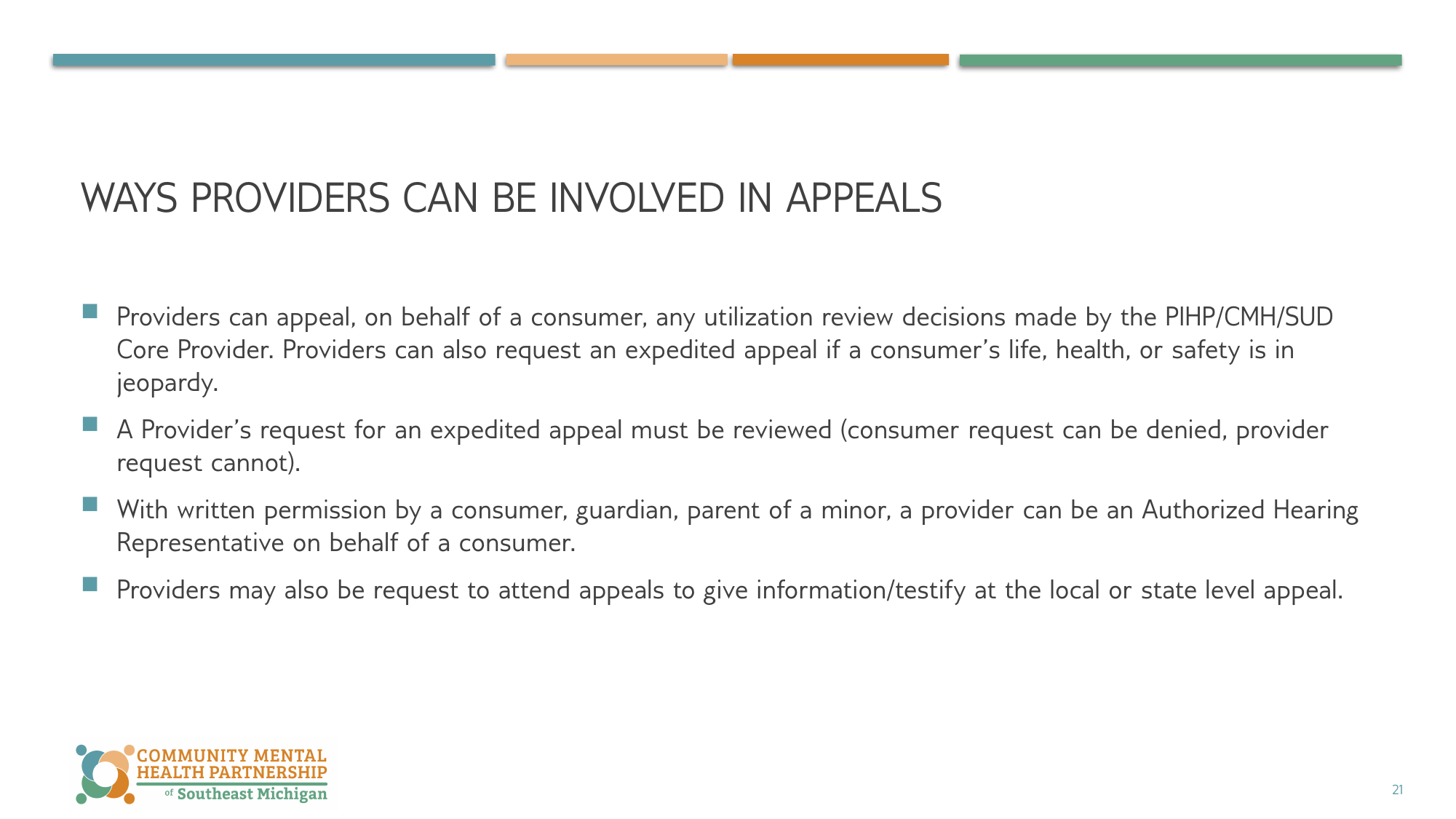

# Ways providers can be involved in appeals
Providers can appeal, on behalf of a consumer, any utilization review decisions made by the PIHP/CMH/SUD Core Provider. Providers can also request an expedited appeal if a consumer’s life, health, or safety is in jeopardy.
A Provider’s request for an expedited appeal must be reviewed (consumer request can be denied, provider request cannot).
With written permission by a consumer, guardian, parent of a minor, a provider can be an Authorized Hearing Representative on behalf of a consumer.
Providers may also be request to attend appeals to give information/testify at the local or state level appeal.

21